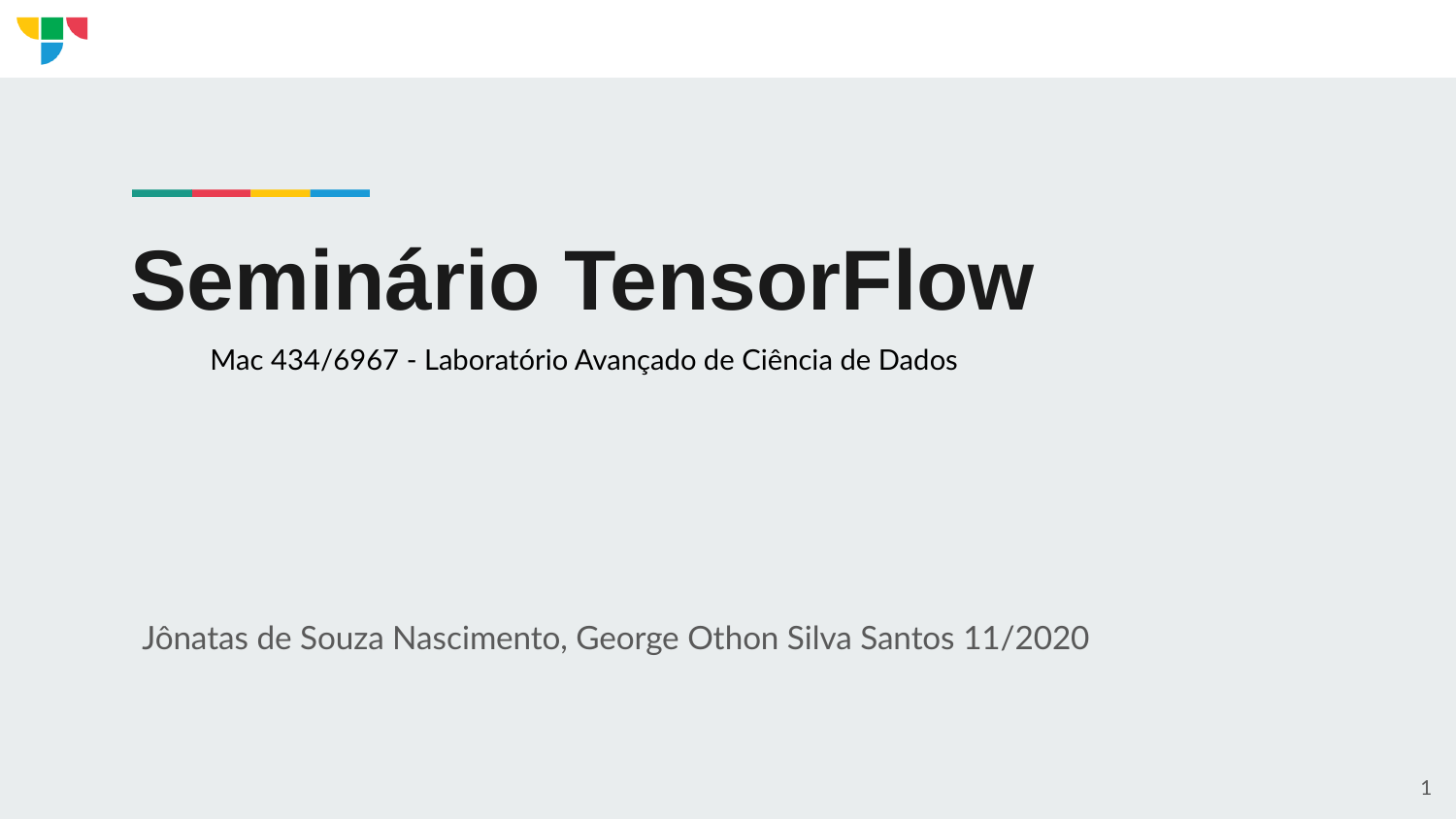

# Seminário TensorFlow
Mac 434/6967 - Laboratório Avançado de Ciência de Dados
Jônatas de Souza Nascimento, George Othon Silva Santos 11/2020
1